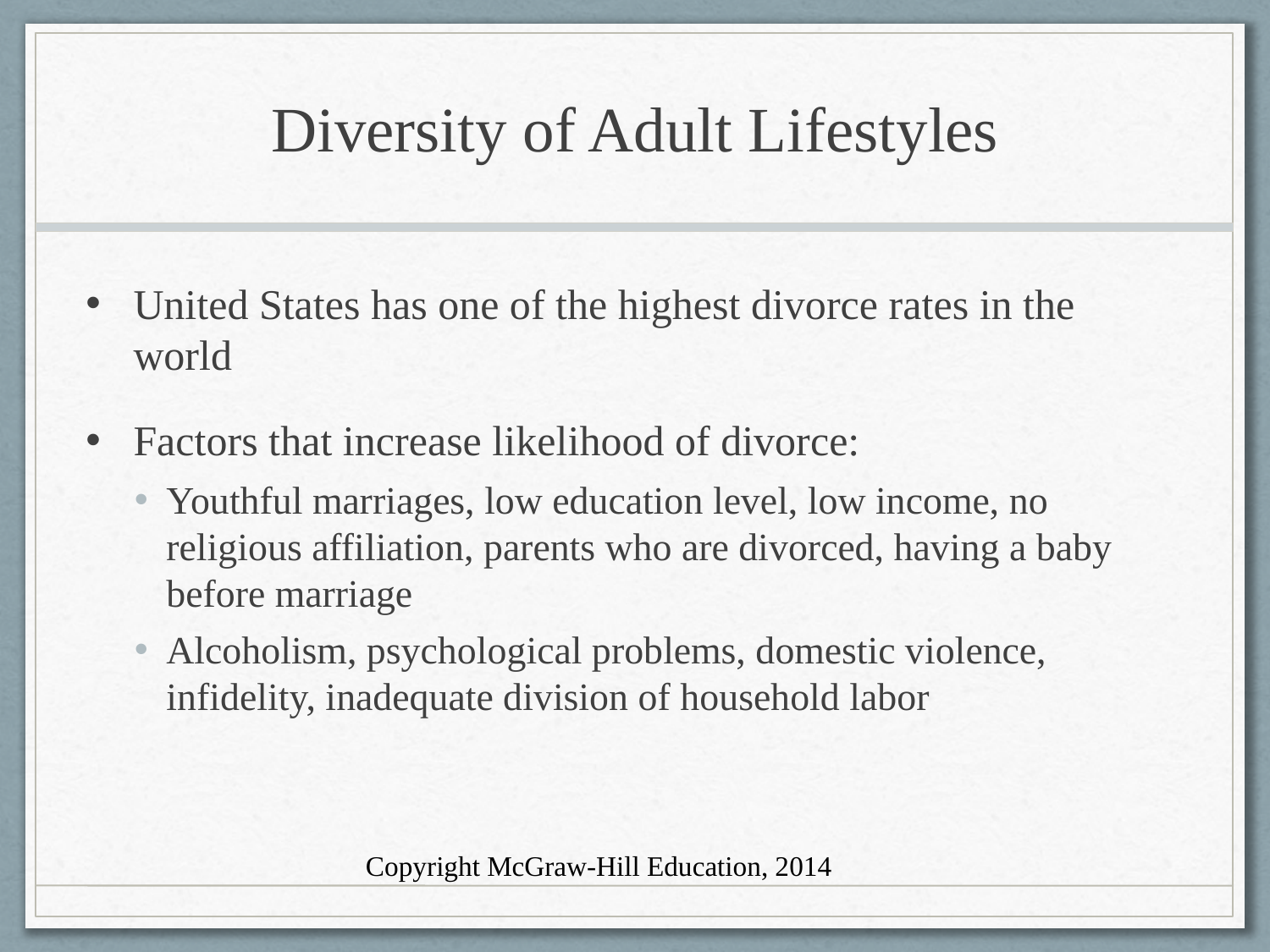

# Diversity of Adult Lifestyles
United States has one of the highest divorce rates in the world
Factors that increase likelihood of divorce:
Youthful marriages, low education level, low income, no religious affiliation, parents who are divorced, having a baby before marriage
Alcoholism, psychological problems, domestic violence, infidelity, inadequate division of household labor
Copyright McGraw-Hill Education, 2014